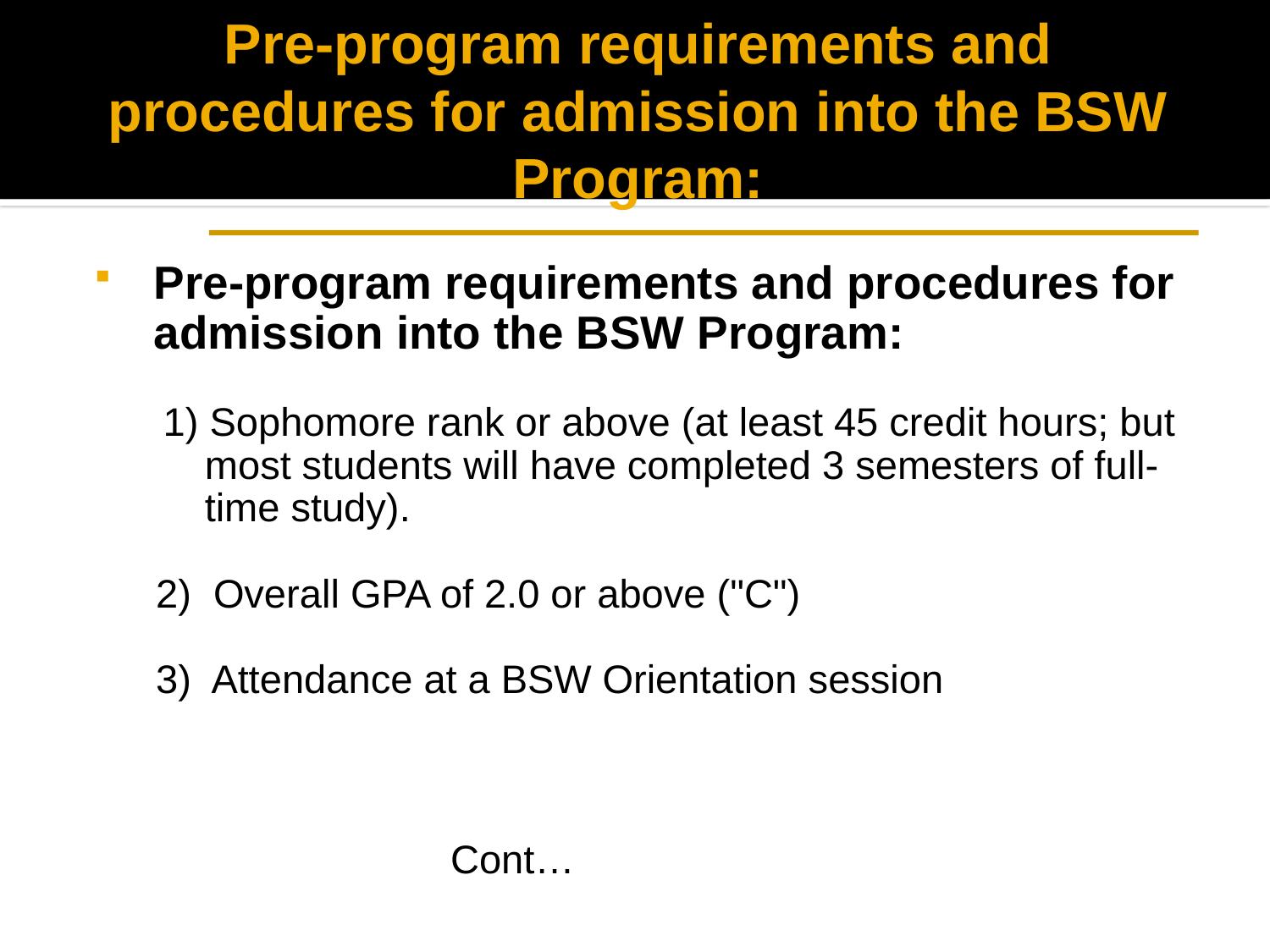

# Pre-program requirements and procedures for admission into the BSW Program:

Pre-program requirements and procedures for admission into the BSW Program:

1) Sophomore rank or above (at least 45 credit hours; but most students will have completed 3 semesters of full-time study).

2)  Overall GPA of 2.0 or above ("C")

3)  Attendance at a BSW Orientation session

                                                                                      Cont…